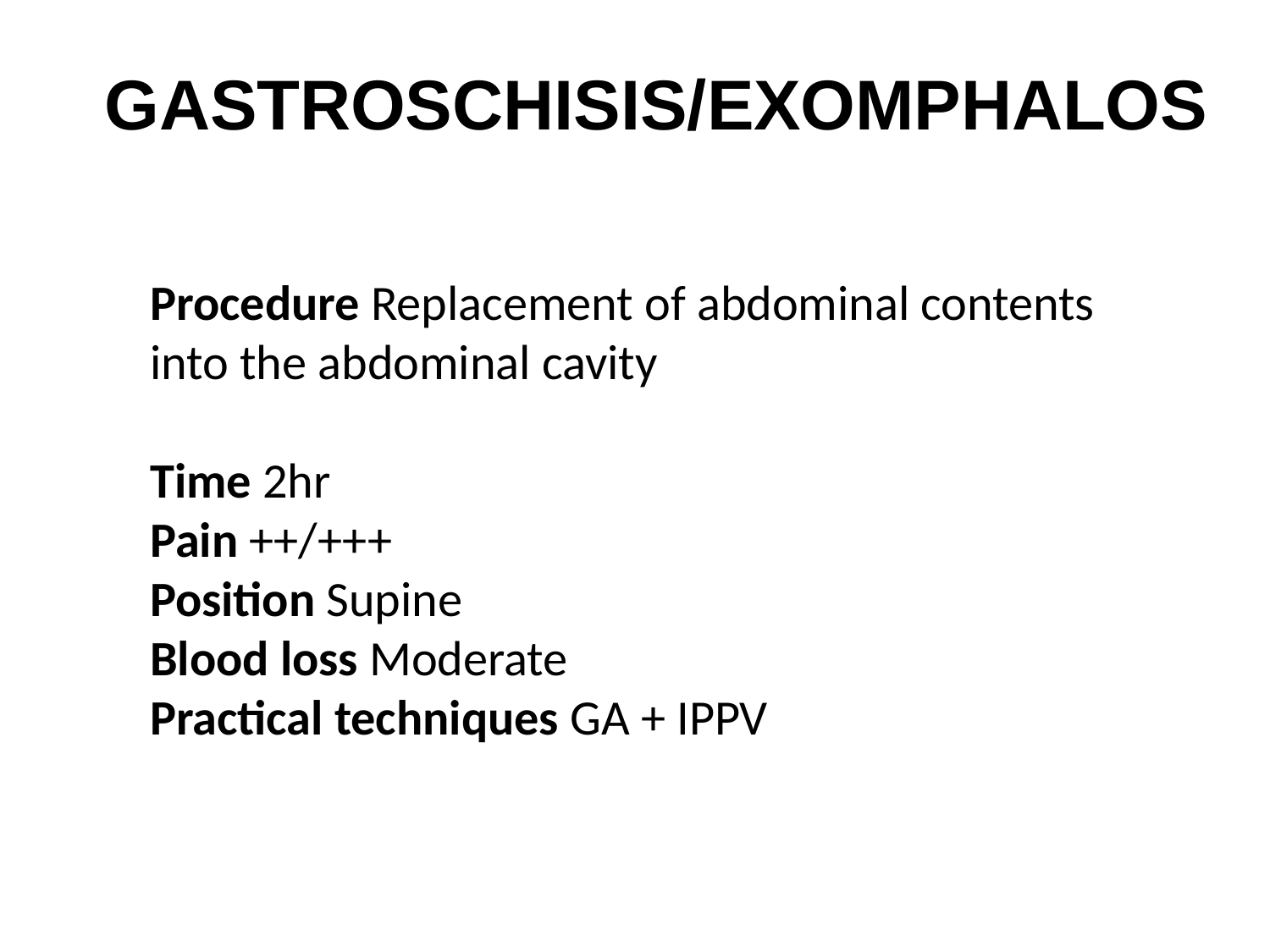

GASTROSCHISIS/EXOMPHALOS
Procedure Replacement of abdominal contents into the abdominal cavity

Time 2hr
Pain ++/+++
Position Supine
Blood loss Moderate
Practical techniques GA + IPPV